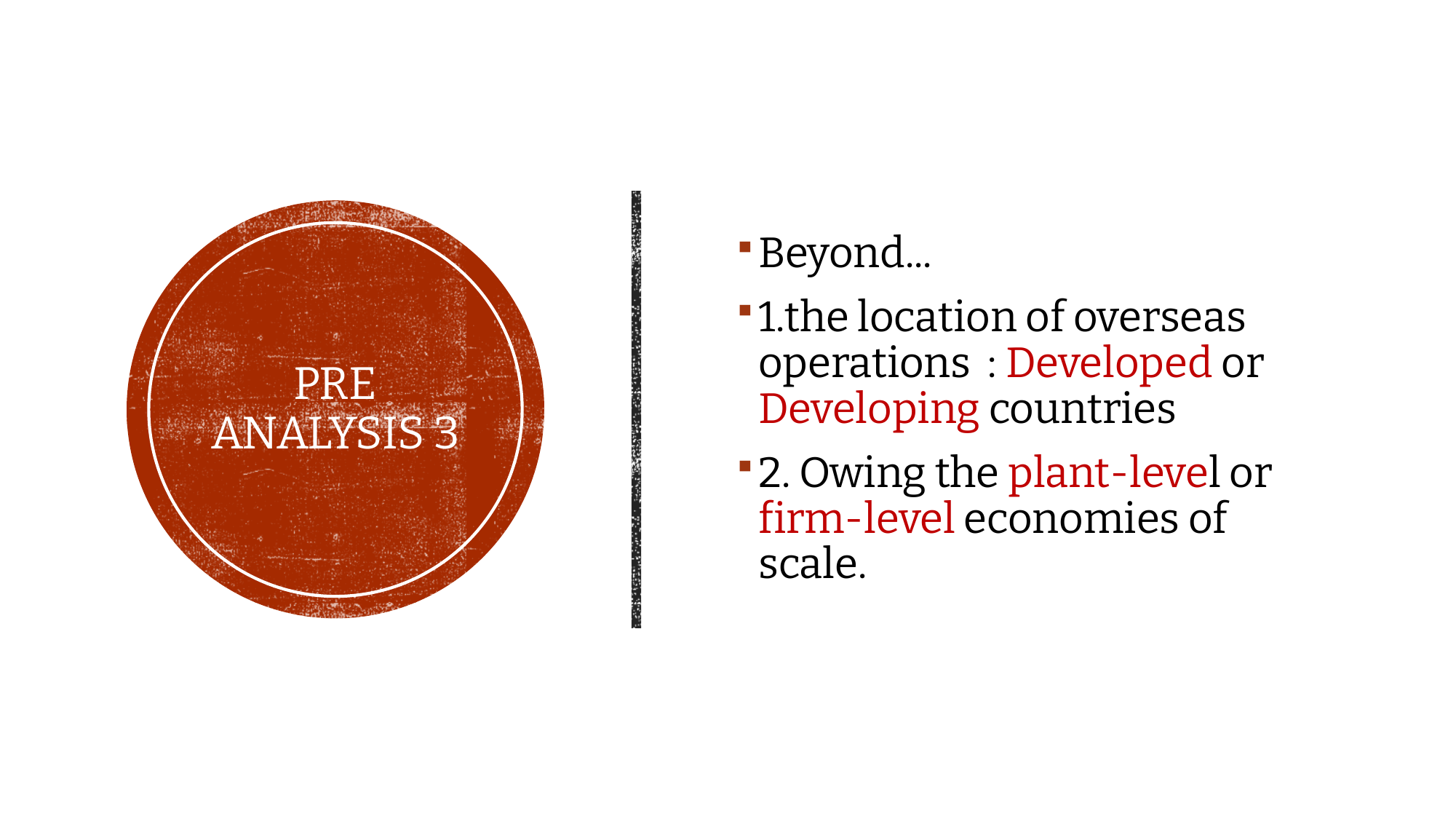

Beyond...
1.the location of overseas operations  : Developed or Developing countries
2. Owing the plant-level or firm-level economies of scale.

# Pre analysis 3